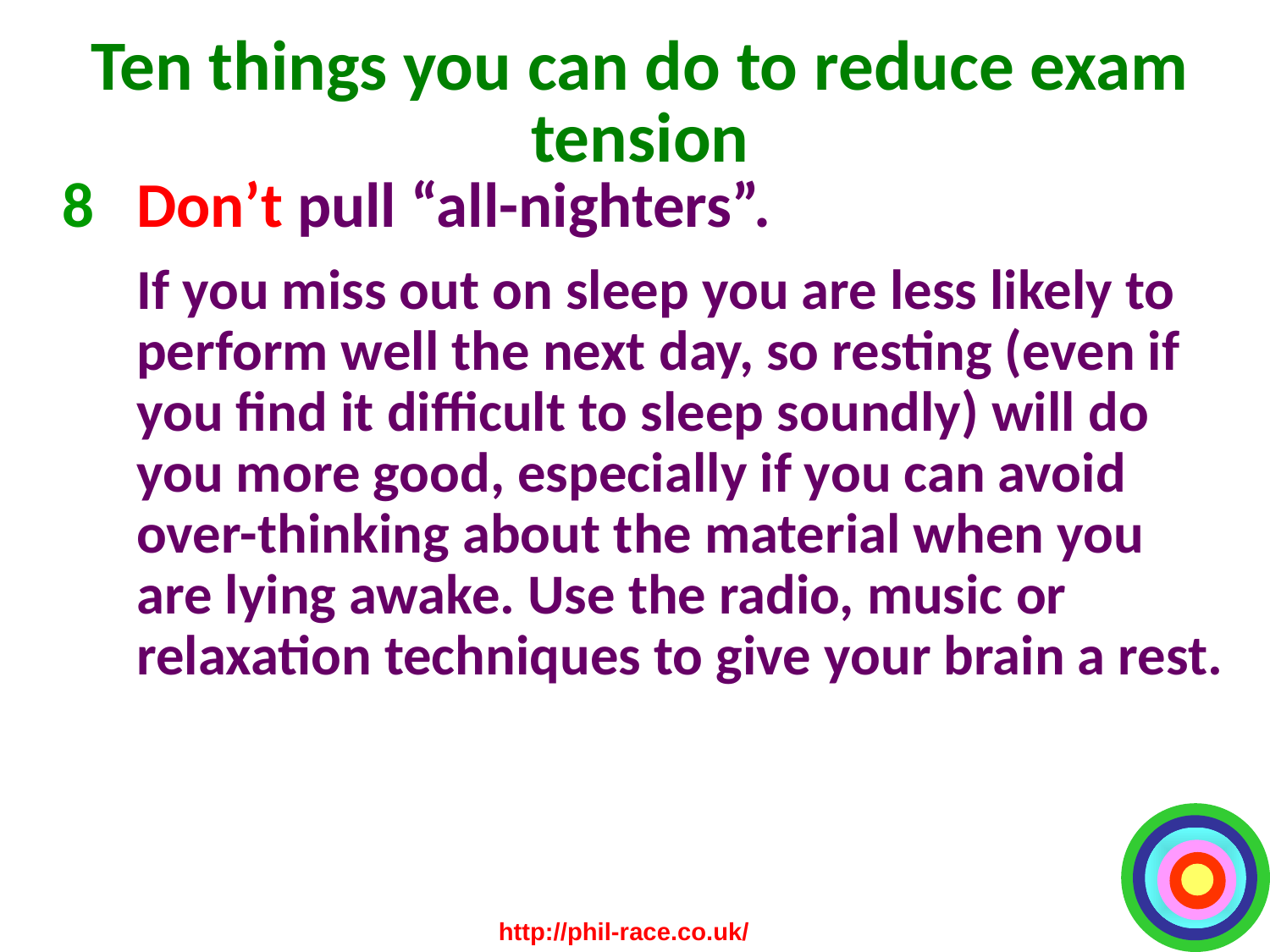

Ten things you can do to reduce exam tension
Don’t pull “all-nighters”.
	If you miss out on sleep you are less likely to perform well the next day, so resting (even if you find it difficult to sleep soundly) will do you more good, especially if you can avoid over-thinking about the material when you are lying awake. Use the radio, music or relaxation techniques to give your brain a rest.